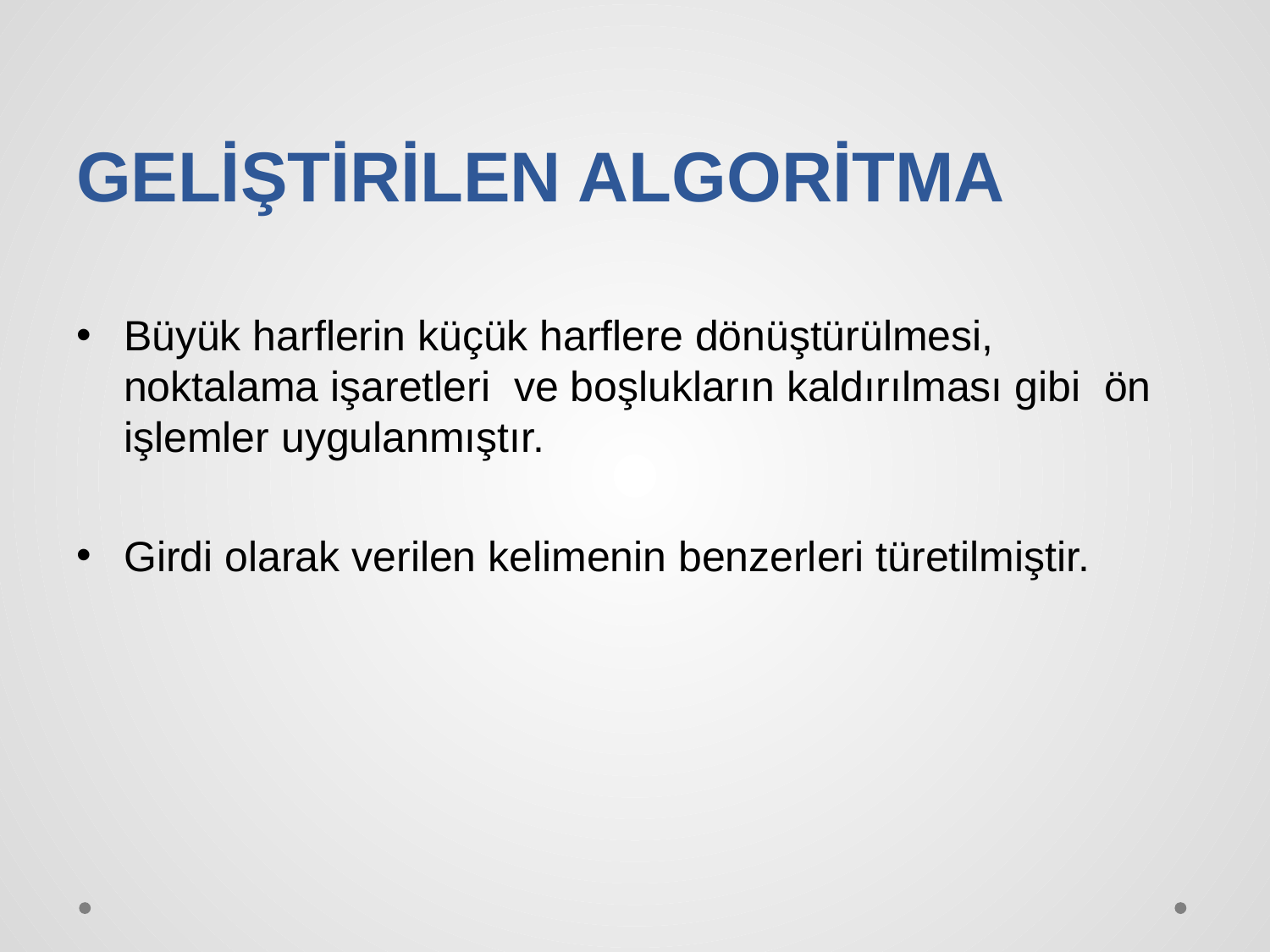

# GELİŞTİRİLEN ALGORİTMA

Büyük harflerin küçük harflere dönüştürülmesi, noktalama işaretleri  ve boşlukların kaldırılması gibi  ön işlemler uygulanmıştır.

Girdi olarak verilen kelimenin benzerleri türetilmiştir.